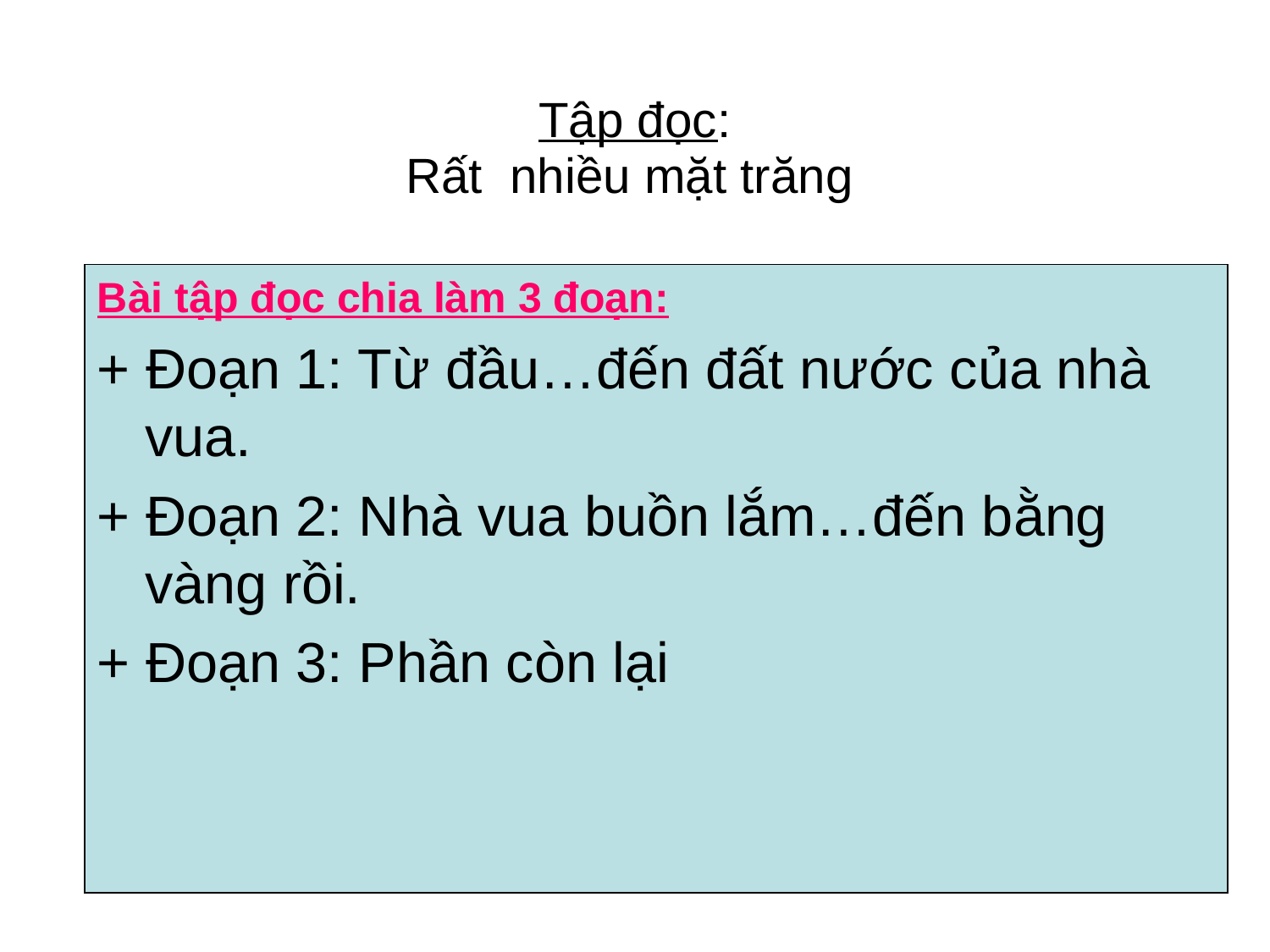

# Tập đọc:
Rất  nhiều mặt trăng

Bài tập đọc chia làm 3 đoạn:
+ Đoạn 1: Từ đầu…đến đất nước của nhà vua.
+ Đoạn 2: Nhà vua buồn lắm…đến bằng vàng rồi.
+ Đoạn 3: Phần còn lại